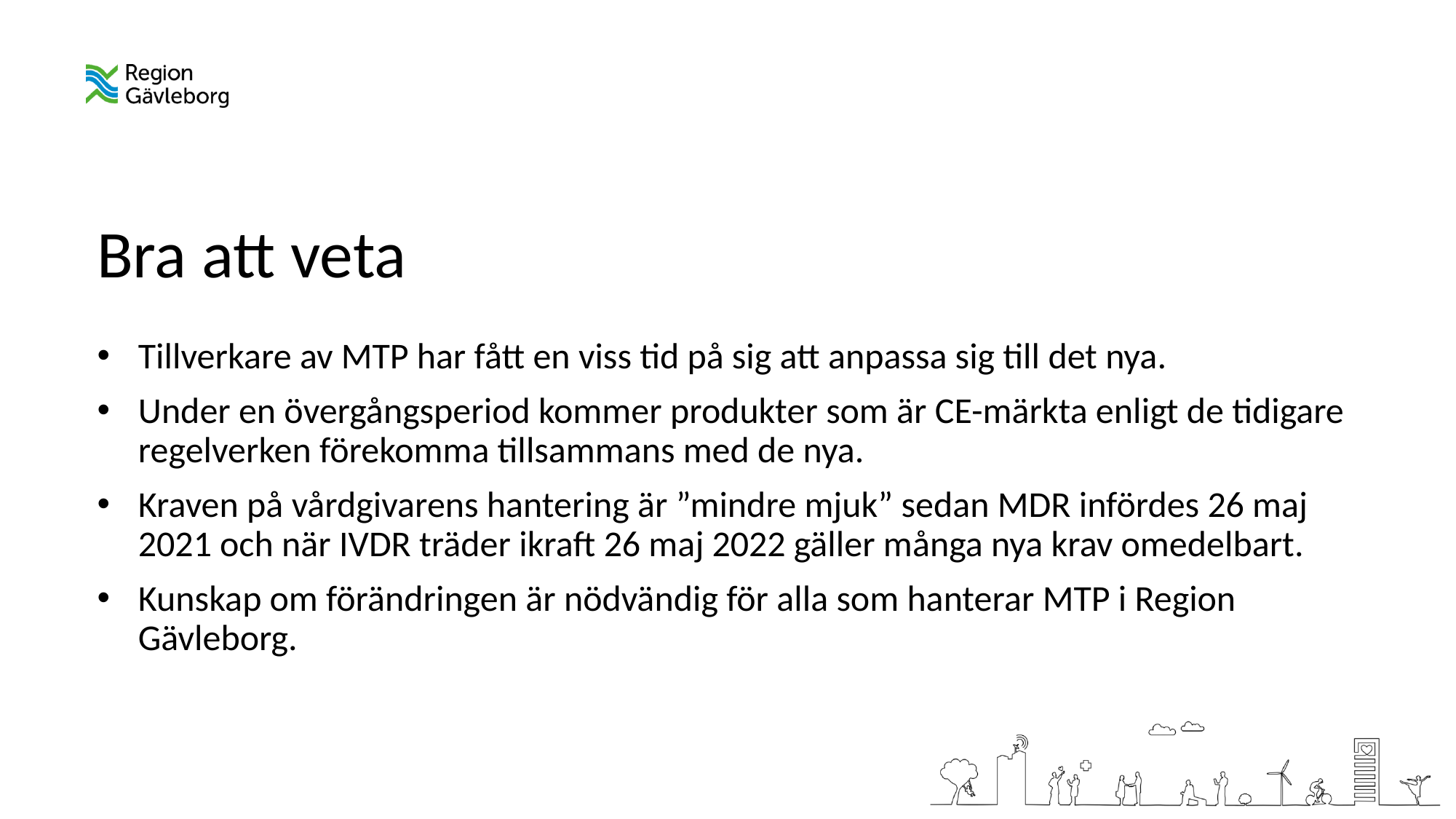

# Bra att veta
Tillverkare av MTP har fått en viss tid på sig att anpassa sig till det nya.
Under en övergångsperiod kommer produkter som är CE-märkta enligt de tidigare regelverken förekomma tillsammans med de nya.
Kraven på vårdgivarens hantering är ”mindre mjuk” sedan MDR infördes 26 maj 2021 och när IVDR träder ikraft 26 maj 2022 gäller många nya krav omedelbart.
Kunskap om förändringen är nödvändig för alla som hanterar MTP i Region Gävleborg.